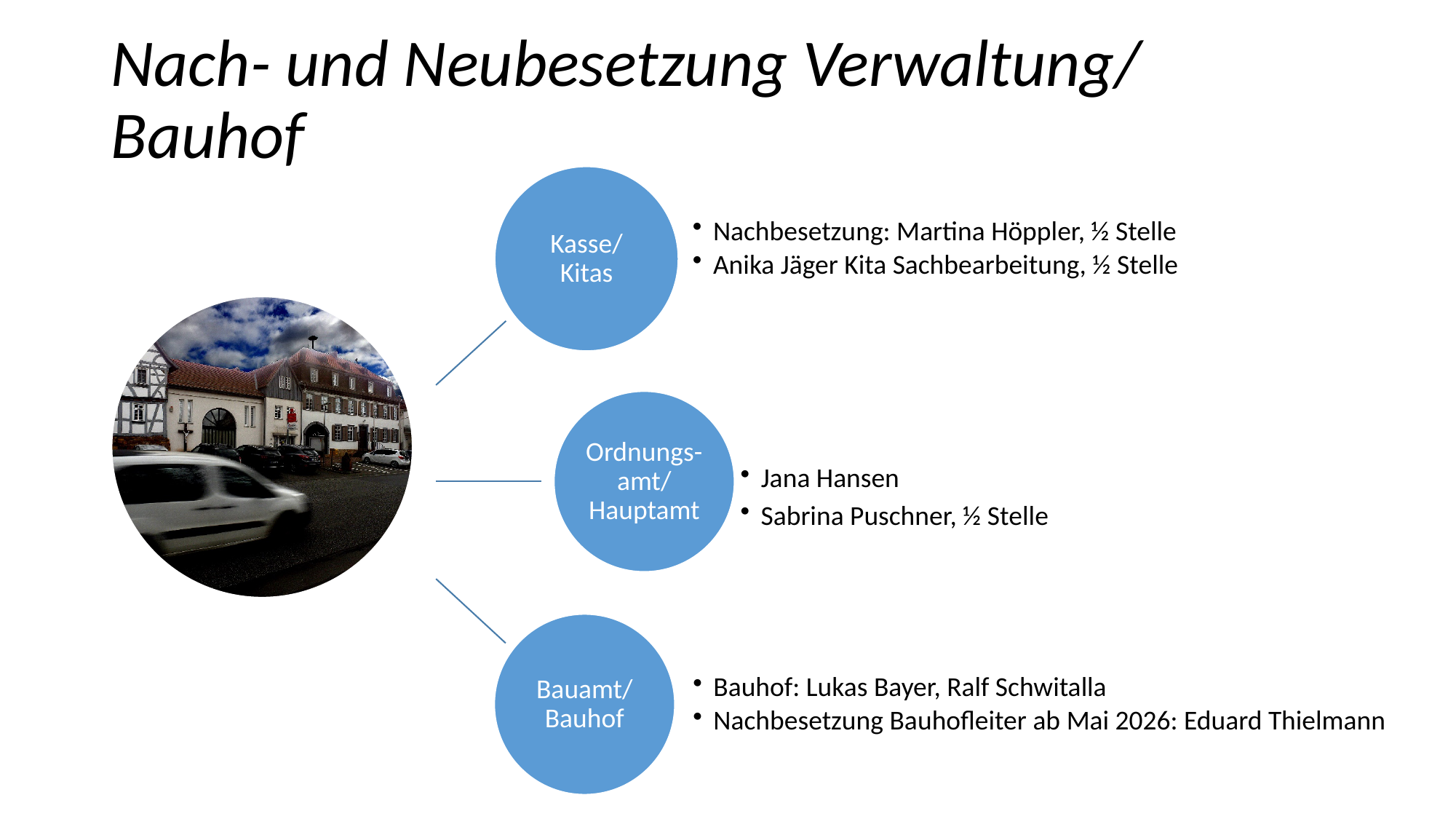

# Nach- und Neubesetzung Verwaltung/ Bauhof
Nachbesetzung: Martina Höppler, ½ Stelle
Anika Jäger Kita Sachbearbeitung, ½ Stelle
Kasse/ Kitas

Jana Hansen
Ordnungs-amt/ Hauptamt
Sabrina Puschner, ½ Stelle

Bauamt/ Bauhof
Bauhof: Lukas Bayer, Ralf Schwitalla
Nachbesetzung Bauhofleiter ab Mai 2026: Eduard Thielmann